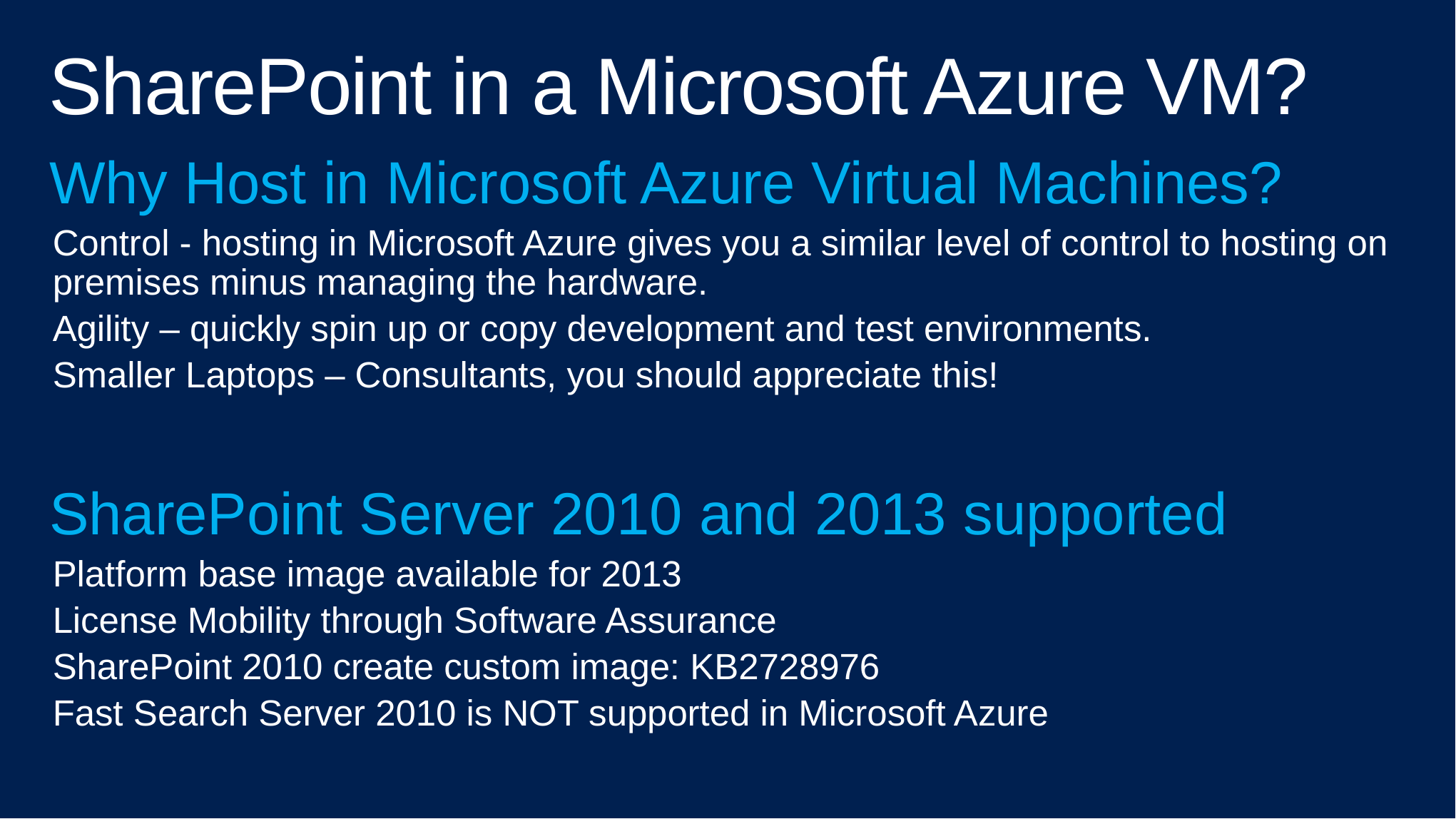

# SharePoint in a Microsoft Azure VM?
Why Host in Microsoft Azure Virtual Machines?
Control - hosting in Microsoft Azure gives you a similar level of control to hosting on premises minus managing the hardware.
Agility – quickly spin up or copy development and test environments.
Smaller Laptops – Consultants, you should appreciate this!

SharePoint Server 2010 and 2013 supported
Platform base image available for 2013
License Mobility through Software Assurance
SharePoint 2010 create custom image: KB2728976
Fast Search Server 2010 is NOT supported in Microsoft Azure